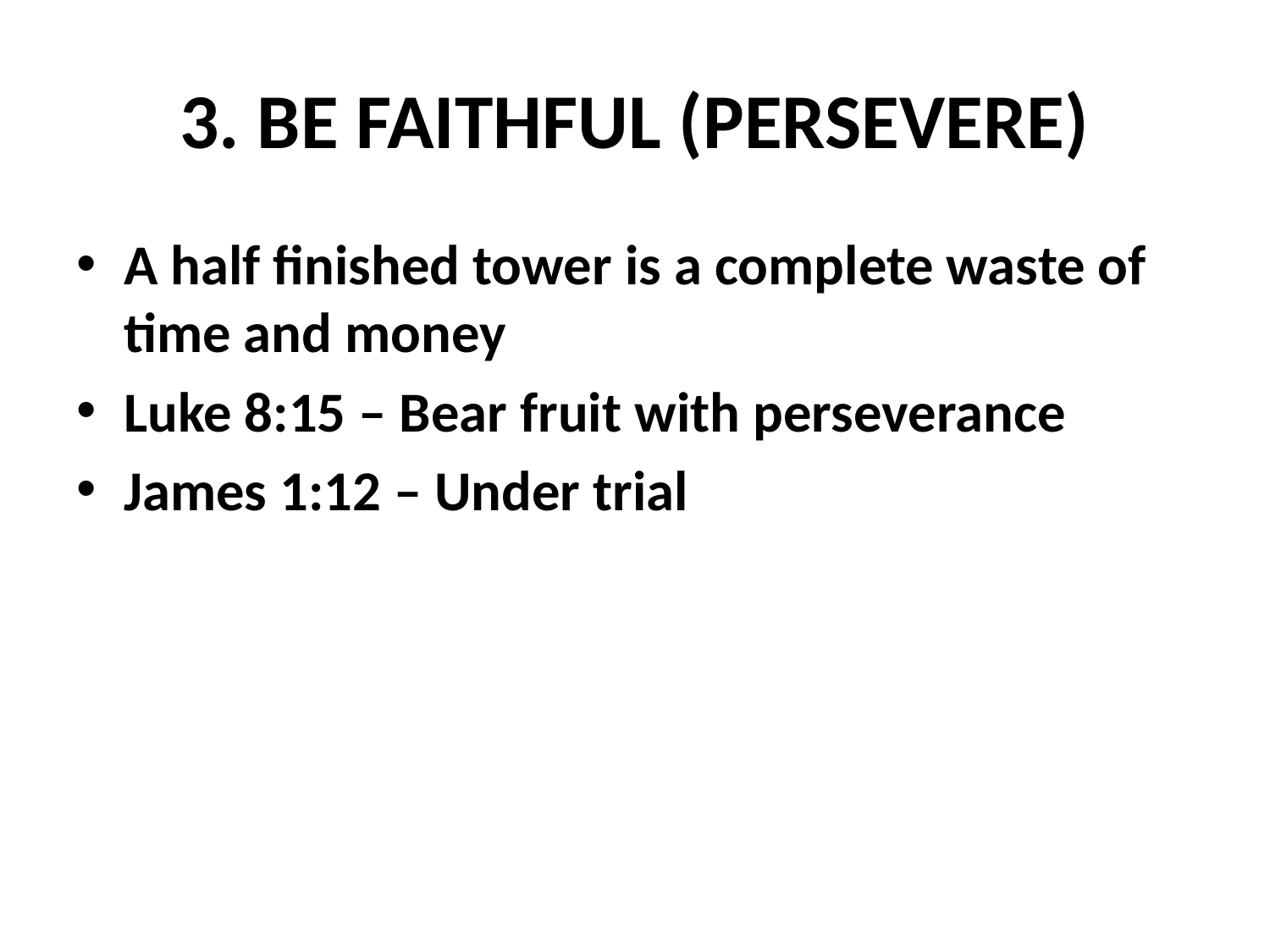

# 3. BE FAITHFUL (PERSEVERE)
A half finished tower is a complete waste of time and money
Luke 8:15 – Bear fruit with perseverance
James 1:12 – Under trial